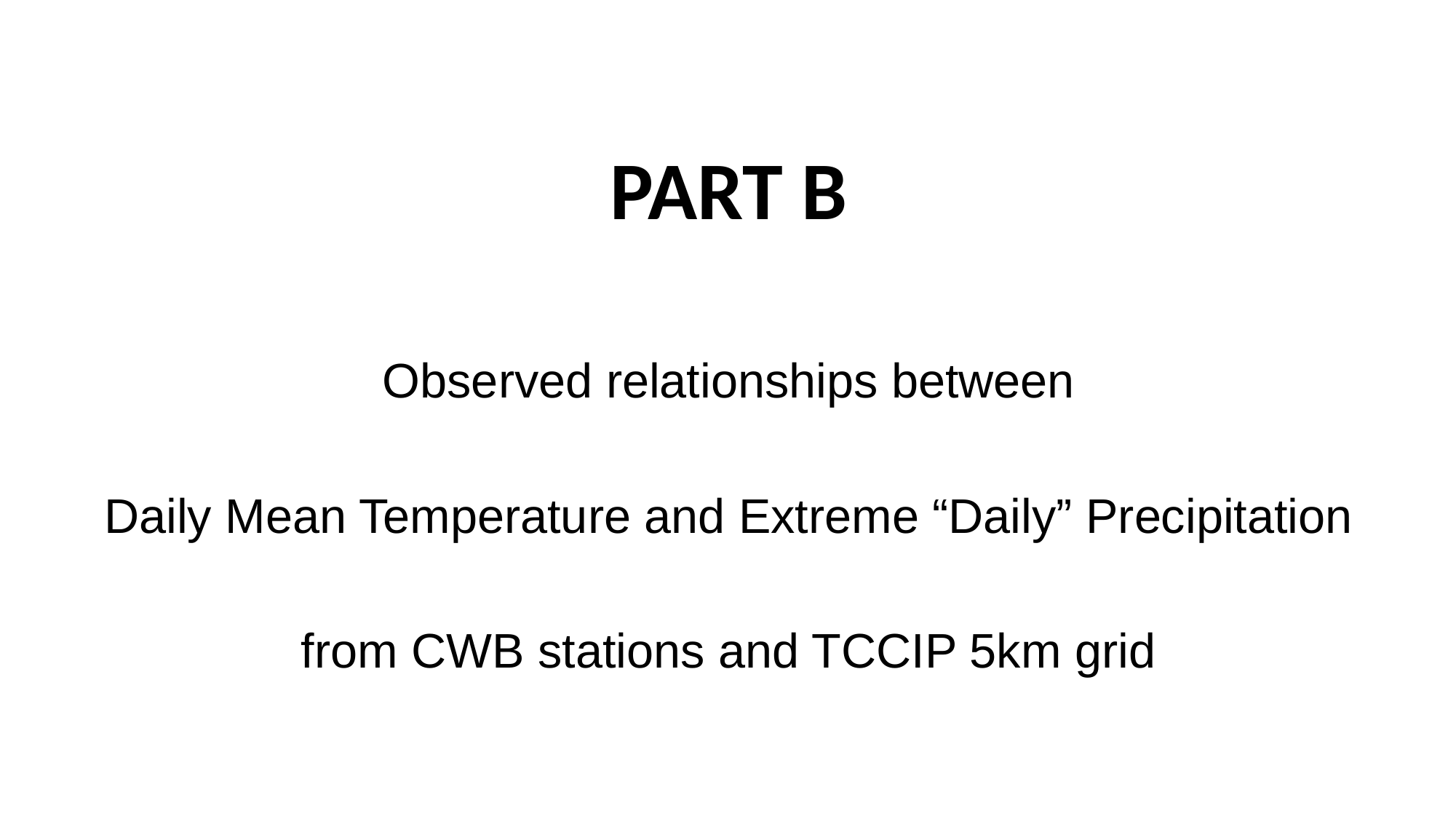

PART B

Observed relationships between

Daily Mean Temperature and Extreme “Daily” Precipitation

from CWB stations and TCCIP 5km grid